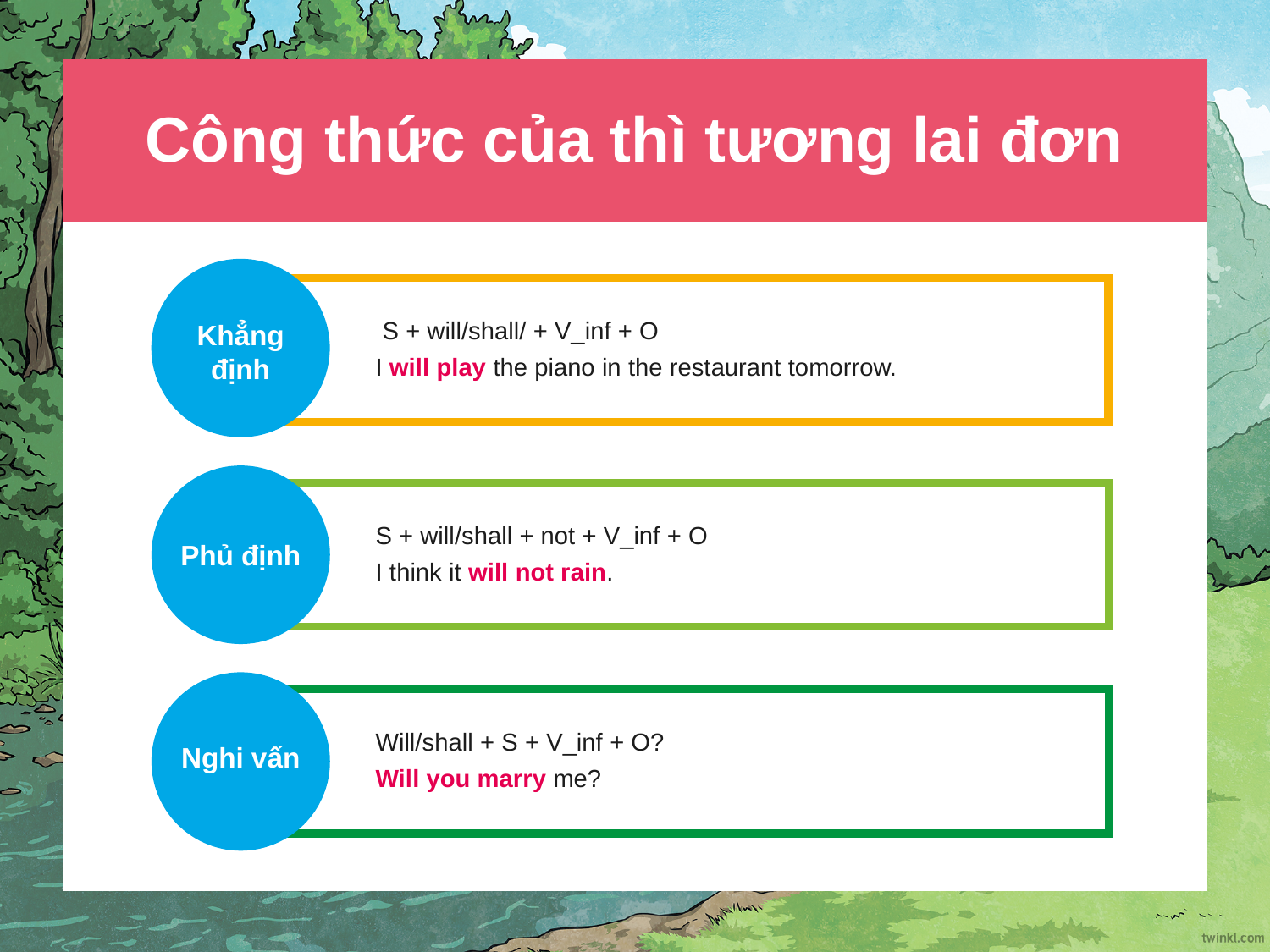

# Công thức của thì tương lai đơn

Khẳng định

 S + will/shall/ + V_inf + O
I will play the piano in the restaurant tomorrow.

Phủ định

S + will/shall + not + V_inf + O
I think it will not rain.

Nghi vấn

Will/shall + S + V_inf + O?
Will you marry me?